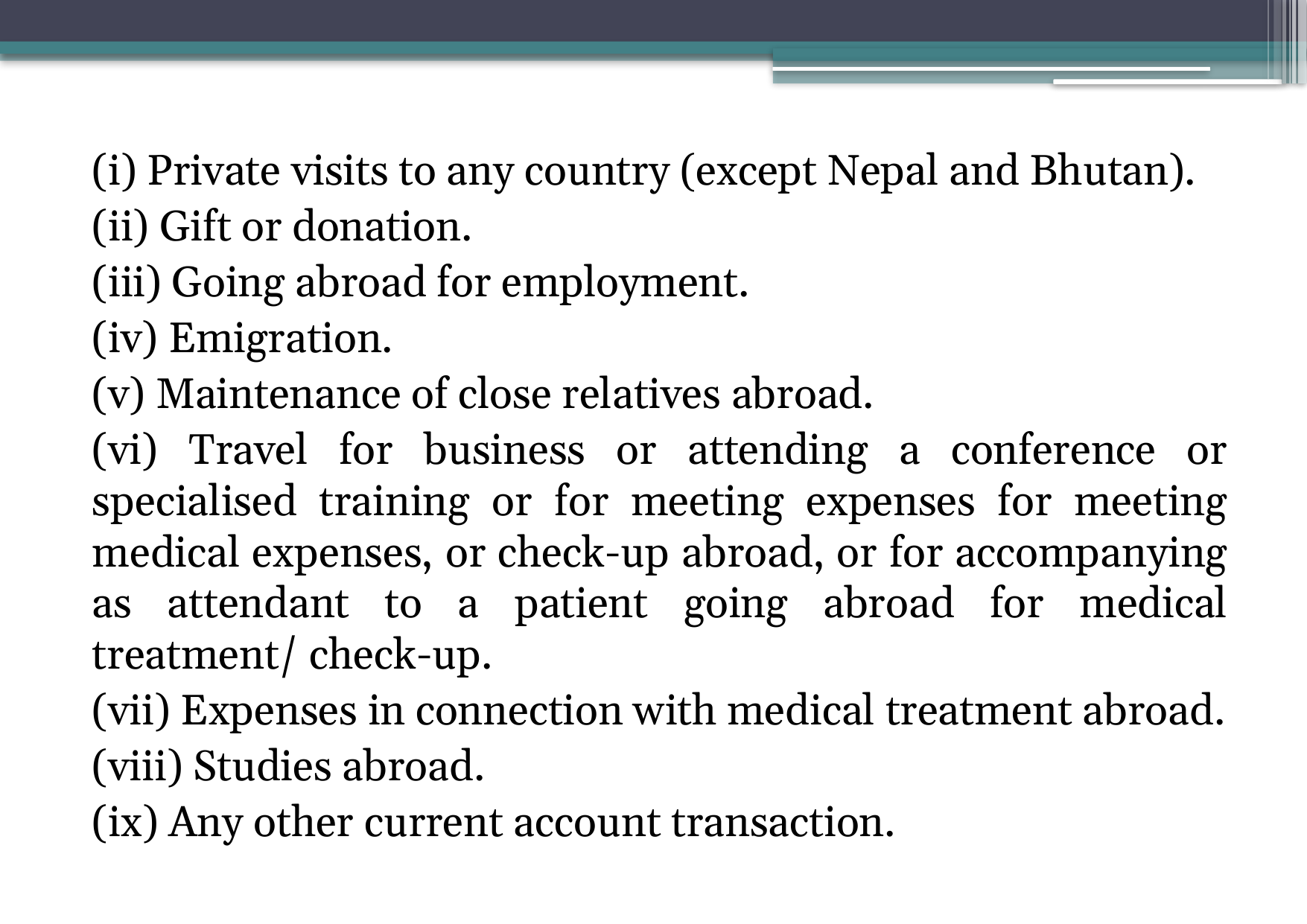

(i) Private visits to any country (except Nepal and Bhutan).
(ii) Gift or donation.
(iii) Going abroad for employment.
(iv) Emigration.
(v) Maintenance of close relatives abroad.
(vi) Travel for business or attending a conference or specialised training or for meeting expenses for meeting medical expenses, or check-up abroad, or for accompanying as attendant to a patient going abroad for medical treatment/ check-up.
(vii) Expenses in connection with medical treatment abroad.
(viii) Studies abroad.
(ix) Any other current account transaction.